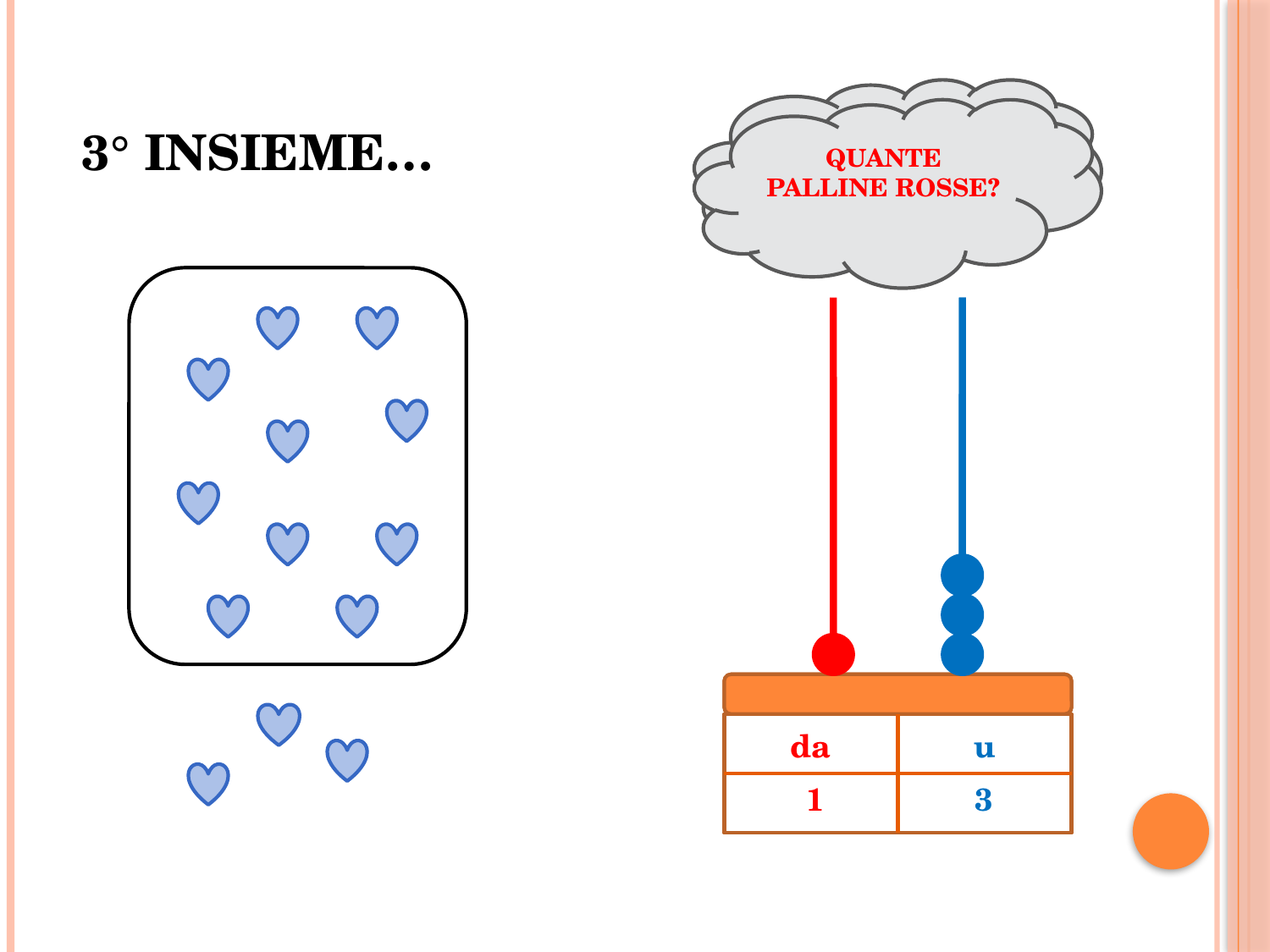

QUANTE PALLINE BLU?

# 3° insieme…
QUANTE PALLINE ROSSE?

| da | u |
| --- | --- |
|  |  |

| da | u |
| --- | --- |
|  |  |

1
3